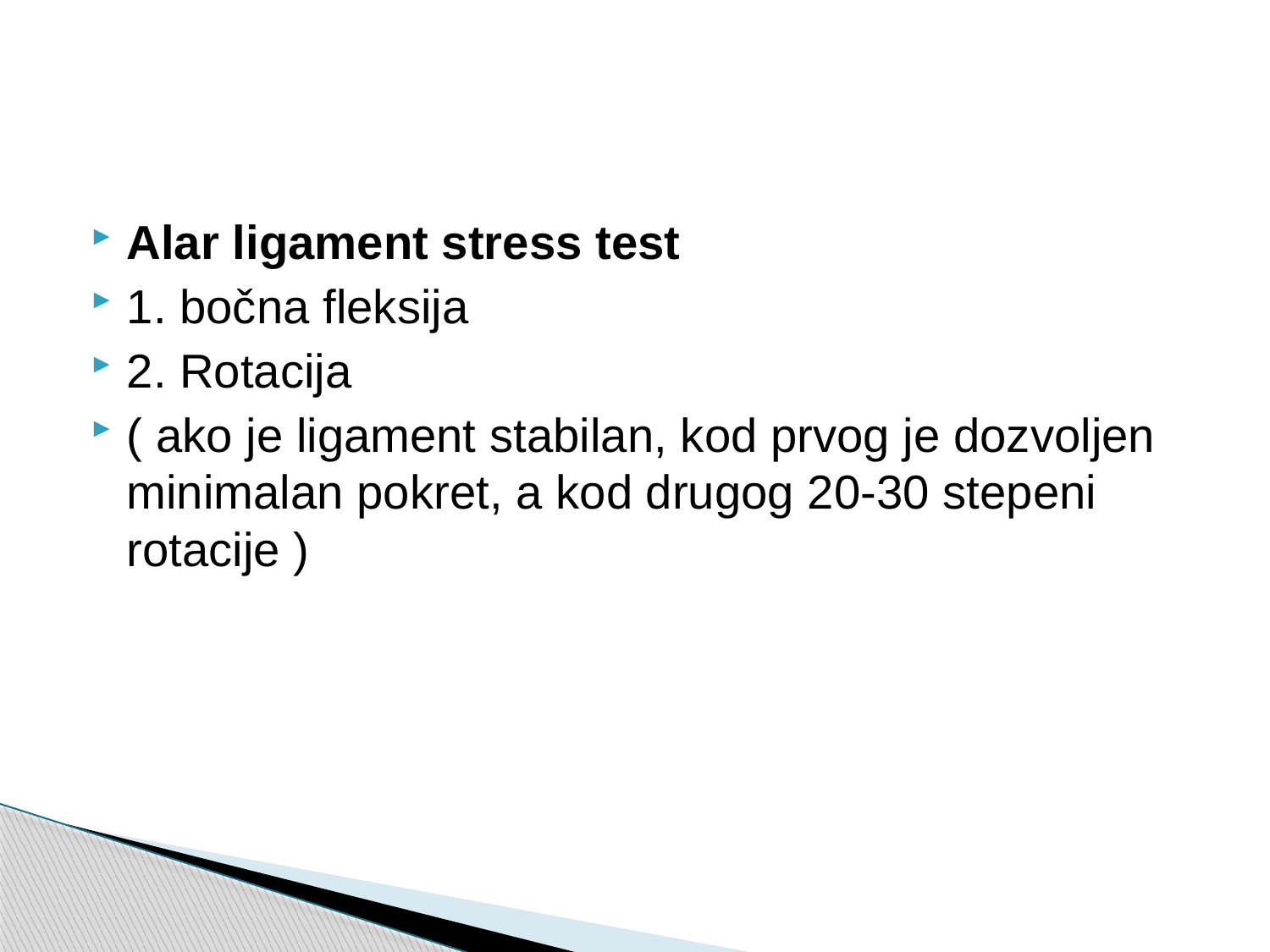

Alar ligament stress test
1. bočna fleksija
2. Rotacija
( ako je ligament stabilan, kod prvog je dozvoljen minimalan pokret, a kod drugog 20-30 stepeni rotacije )